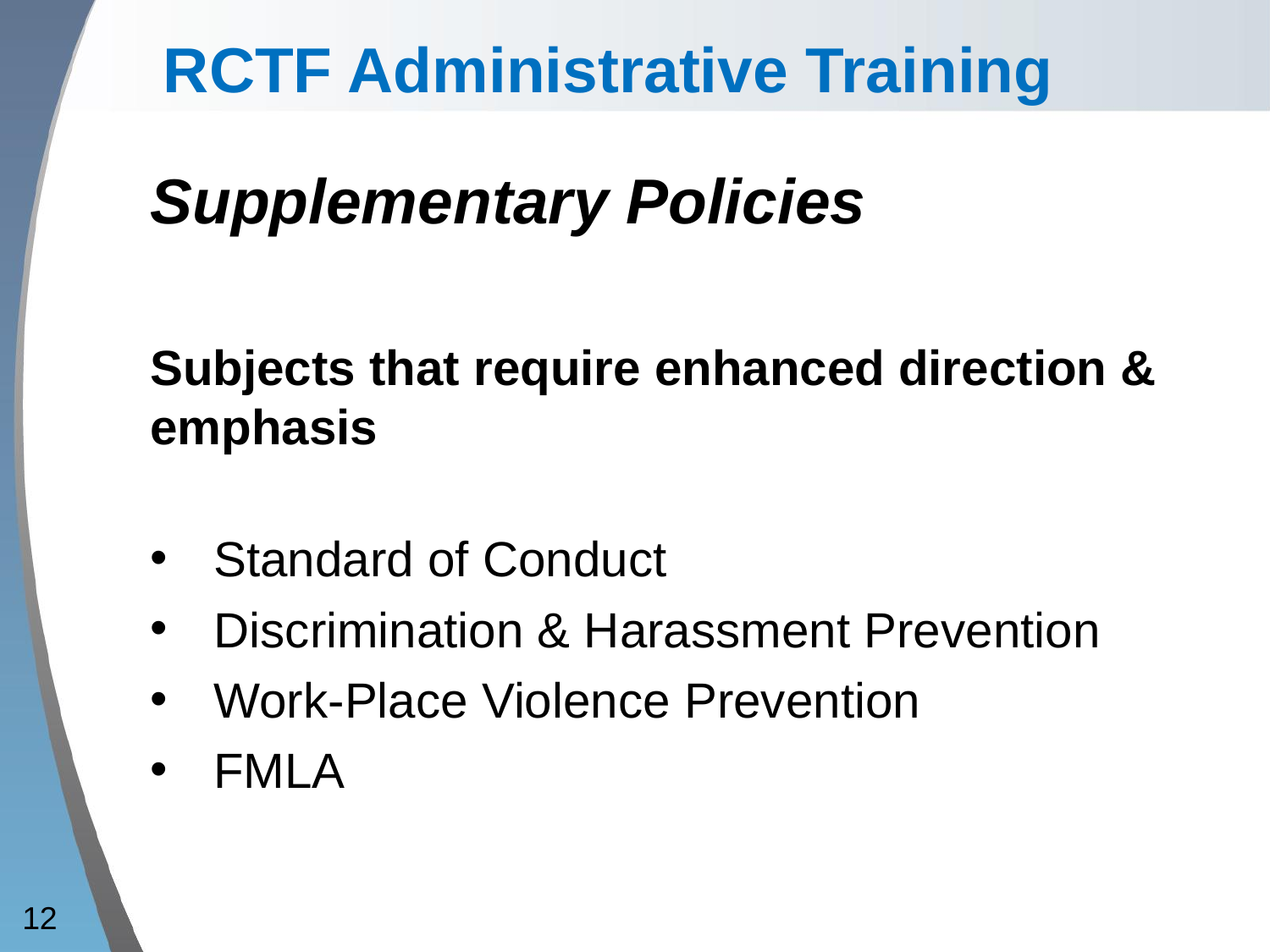

RCTF Administrative Training
Supplementary Policies

Subjects that require enhanced direction & emphasis

Standard of Conduct
Discrimination & Harassment Prevention
Work-Place Violence Prevention
FMLA

12